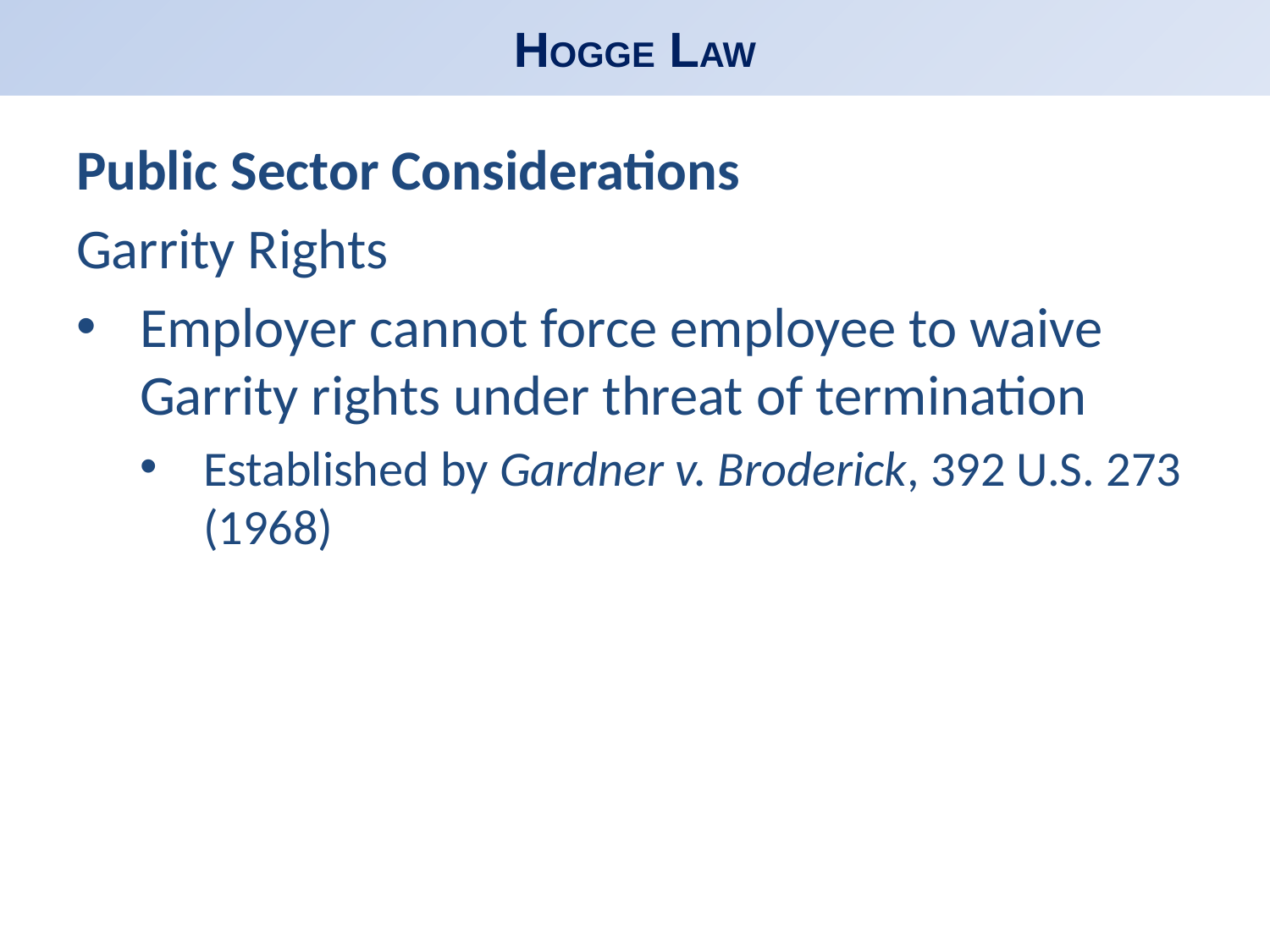

# HOGGE LAW
Public Sector Considerations
Garrity Rights
Employer cannot force employee to waive Garrity rights under threat of termination
Established by Gardner v. Broderick, 392 U.S. 273 (1968)